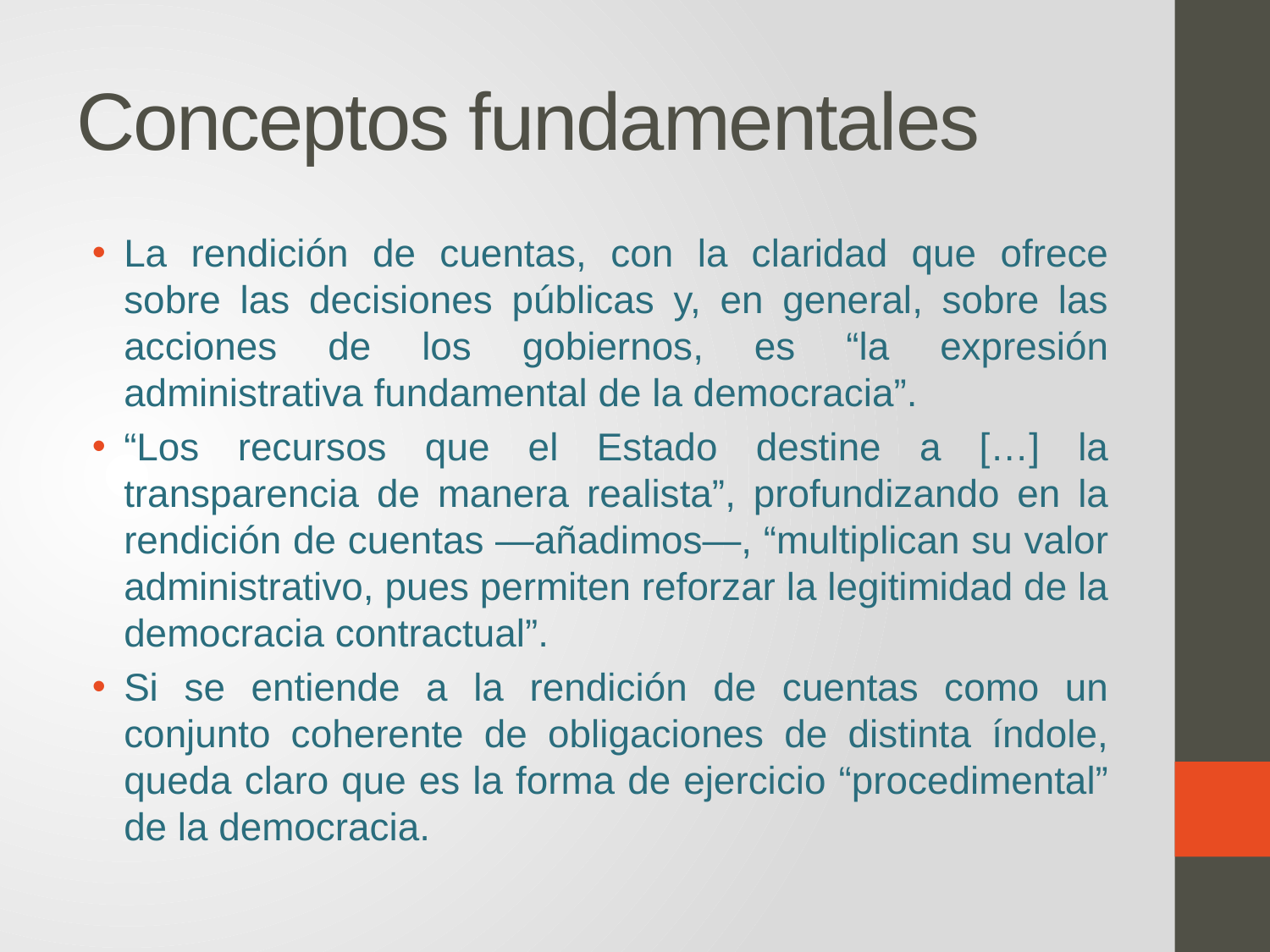

# Conceptos fundamentales
La rendición de cuentas, con la claridad que ofrece sobre las decisiones públicas y, en general, sobre las acciones de los gobiernos, es “la expresión administrativa fundamental de la democracia”.
“Los recursos que el Estado destine a […] la transparencia de manera realista”, profundizando en la rendición de cuentas —añadimos—, “multiplican su valor administrativo, pues permiten reforzar la legitimidad de la democracia contractual”.
Si se entiende a la rendición de cuentas como un conjunto coherente de obligaciones de distinta índole, queda claro que es la forma de ejercicio “procedimental” de la democracia.